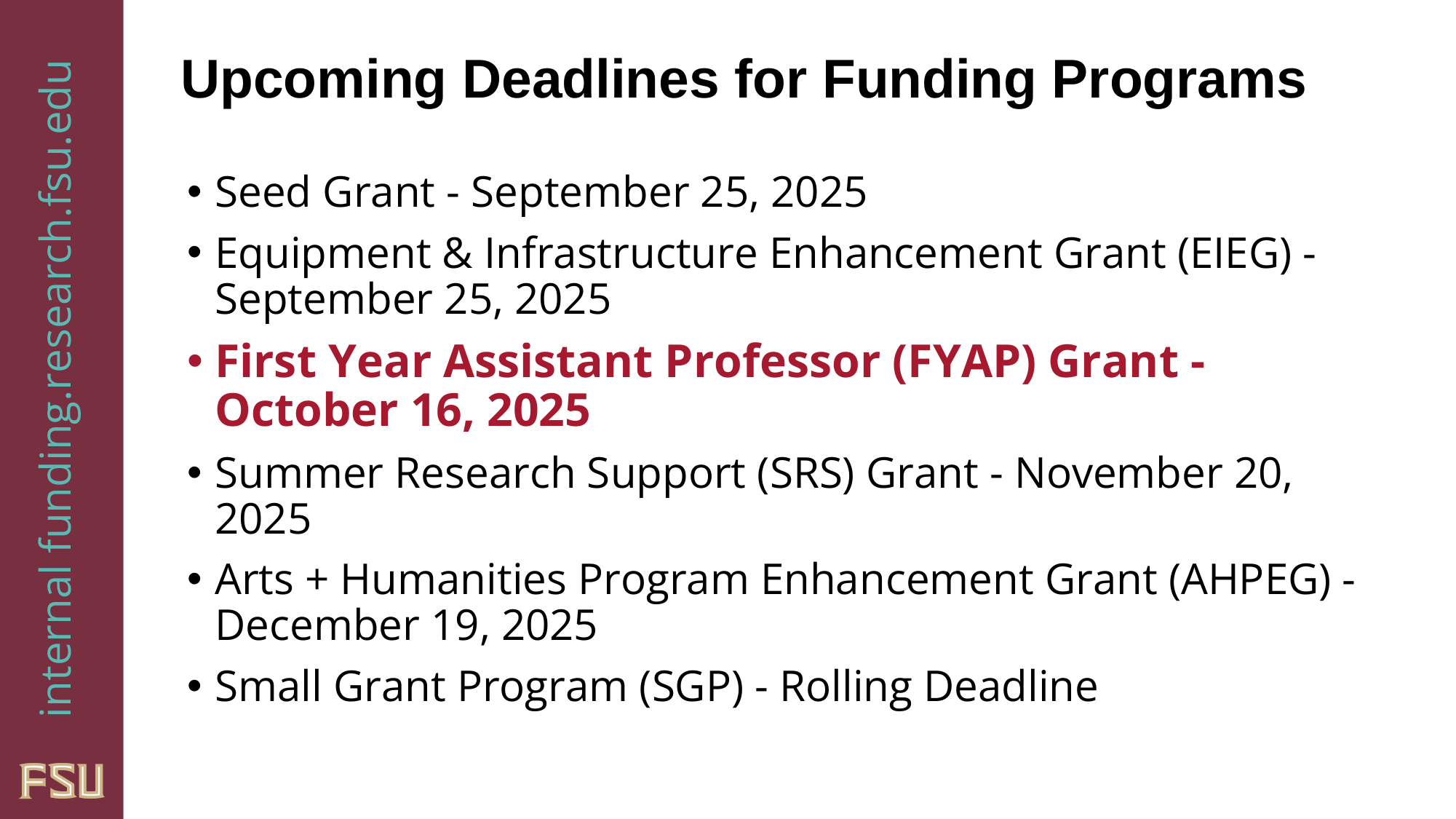

# Upcoming Deadlines for Funding Programs
Seed Grant - September 25, 2025
Equipment & Infrastructure Enhancement Grant (EIEG) - September 25, 2025
First Year Assistant Professor (FYAP) Grant - October 16, 2025
Summer Research Support (SRS) Grant - November 20, 2025
Arts + Humanities Program Enhancement Grant (AHPEG) - December 19, 2025
Small Grant Program (SGP) - Rolling Deadline
internal funding.research.fsu.edu